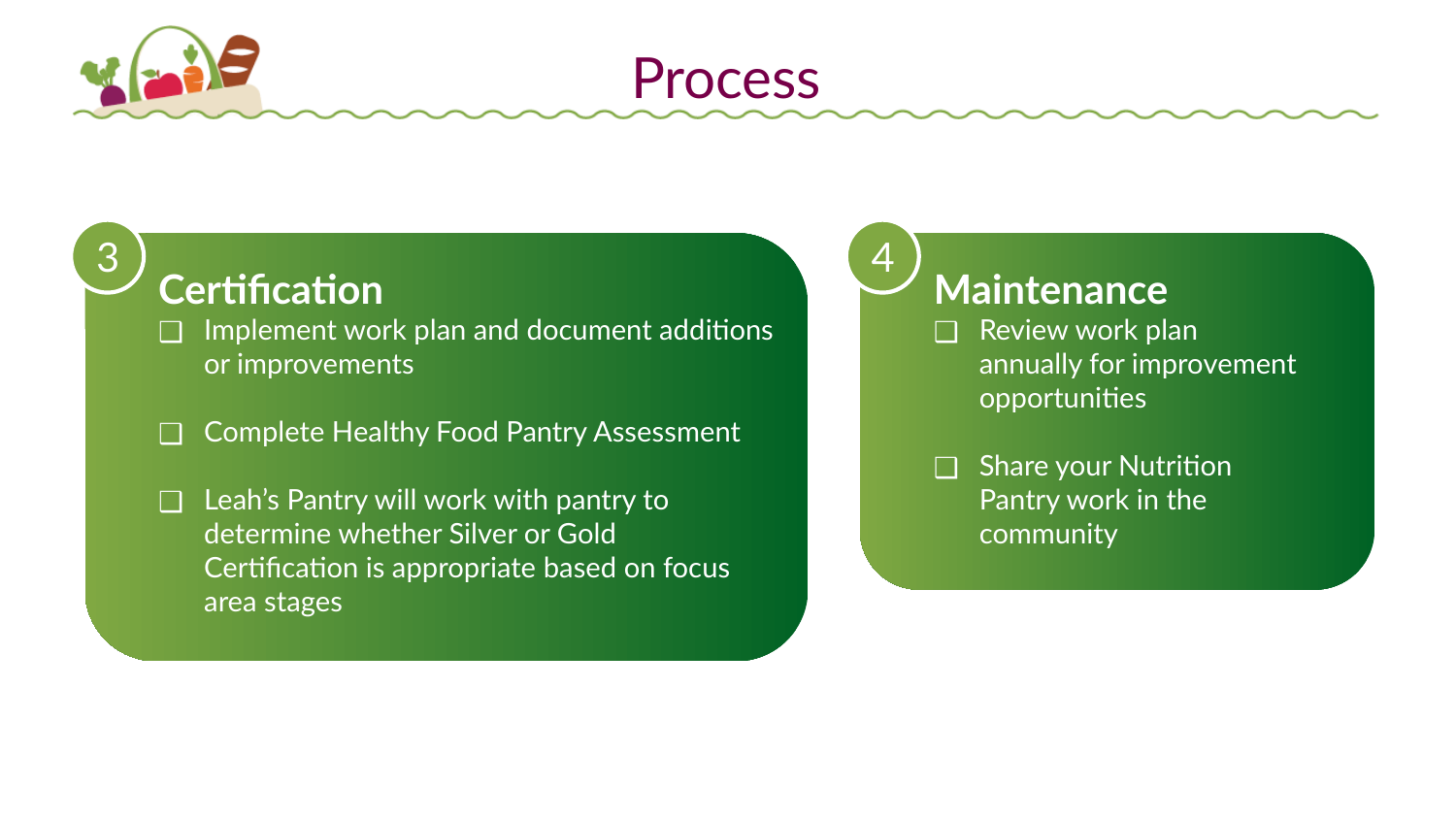

# Process
3

Certification
Implement work plan and document additions or improvements
Complete Healthy Food Pantry Assessment
Leah’s Pantry will work with pantry to determine whether Silver or Gold Certification is appropriate based on focus area stages
4

Maintenance
Review work plan annually for improvement opportunities
Share your Nutrition Pantry work in the community